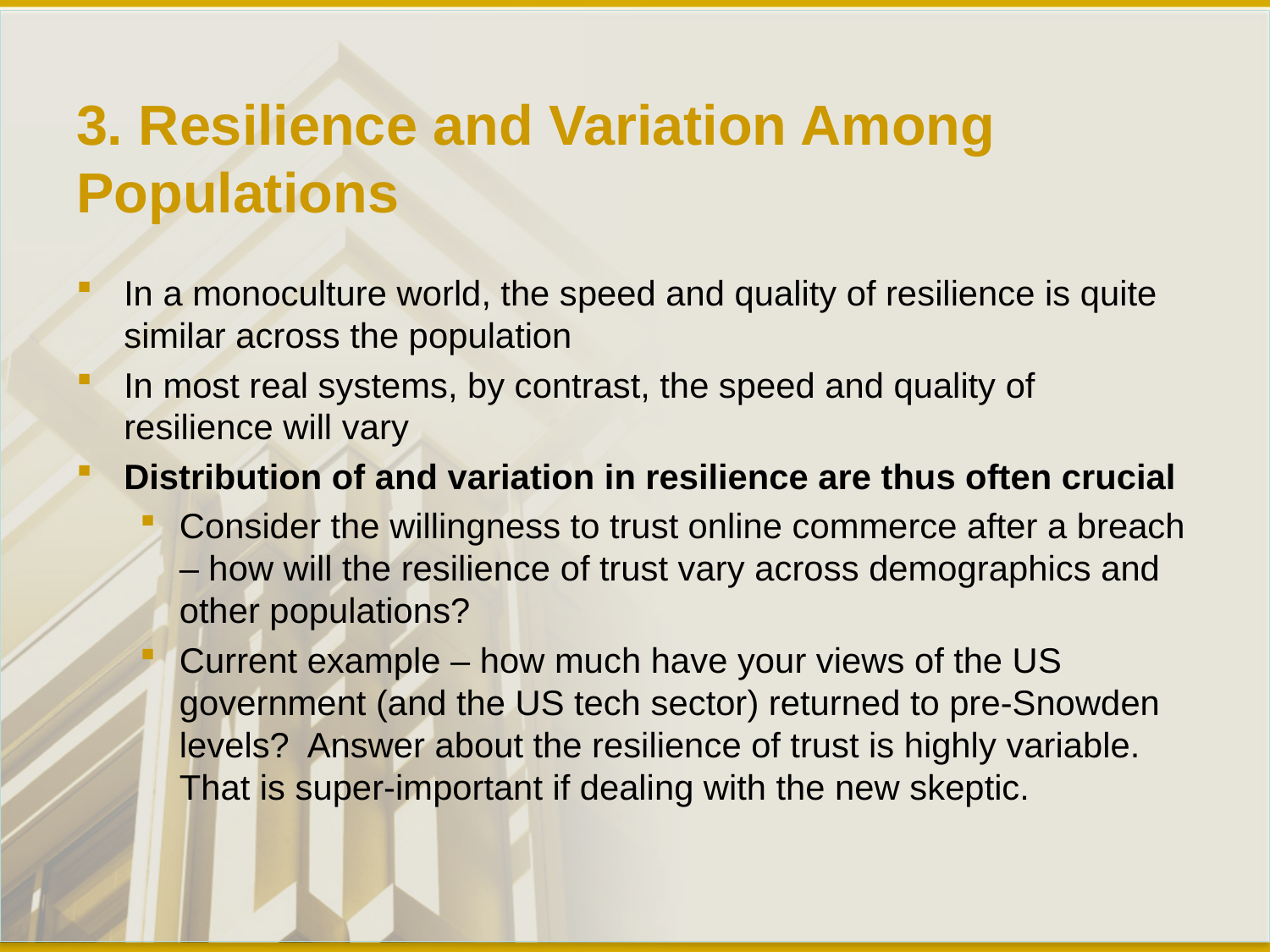

# 3. Resilience and Variation Among Populations
In a monoculture world, the speed and quality of resilience is quite similar across the population
In most real systems, by contrast, the speed and quality of resilience will vary
Distribution of and variation in resilience are thus often crucial
Consider the willingness to trust online commerce after a breach – how will the resilience of trust vary across demographics and other populations?
Current example – how much have your views of the US government (and the US tech sector) returned to pre-Snowden levels?  Answer about the resilience of trust is highly variable.  That is super-important if dealing with the new skeptic.